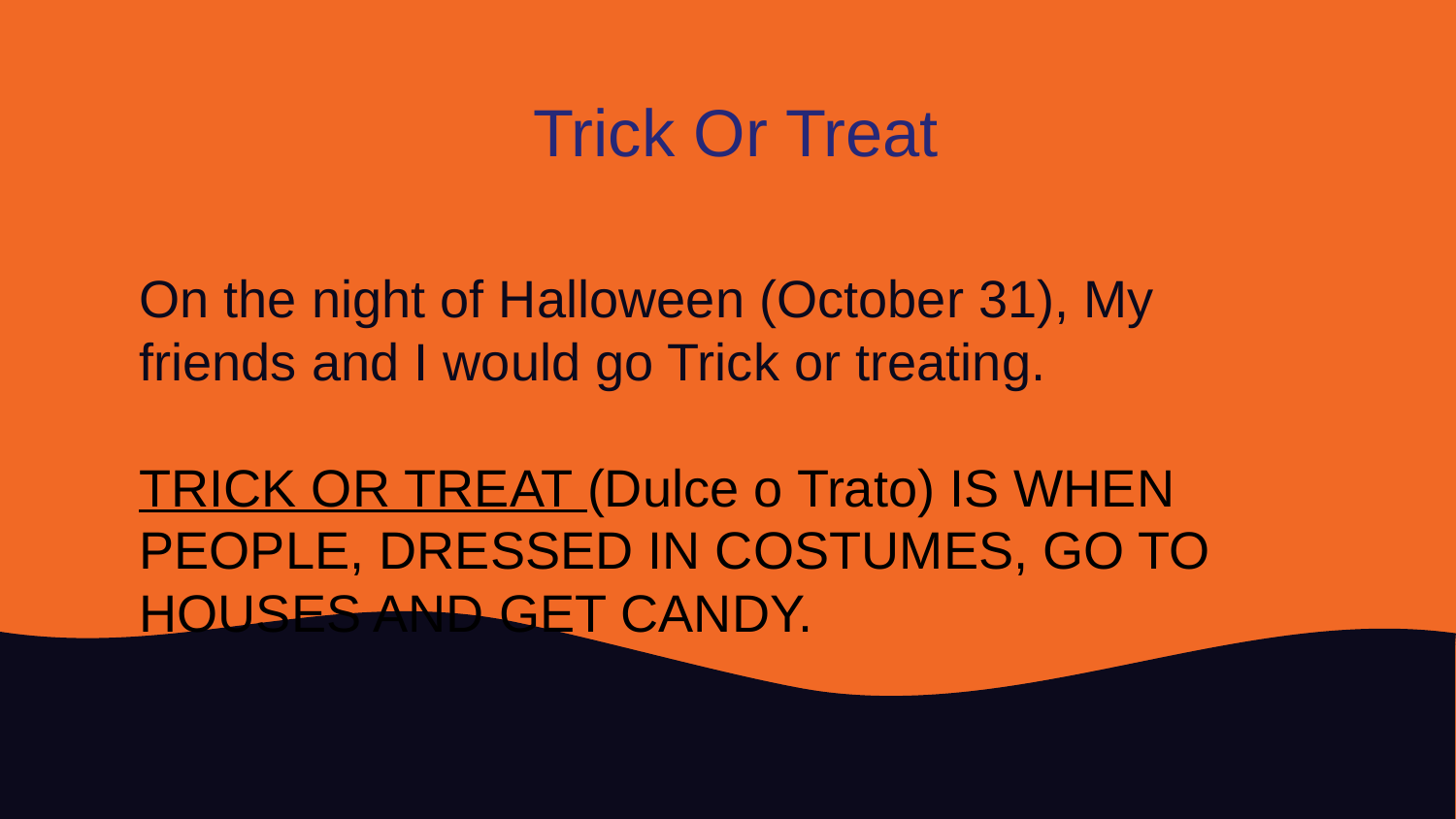

# Trick Or Treat
On the night of Halloween (October 31), My friends and I would go Trick or treating.

TRICK OR TREAT (Dulce o Trato) IS WHEN PEOPLE, DRESSED IN COSTUMES, GO TO HOUSES AND GET CANDY.